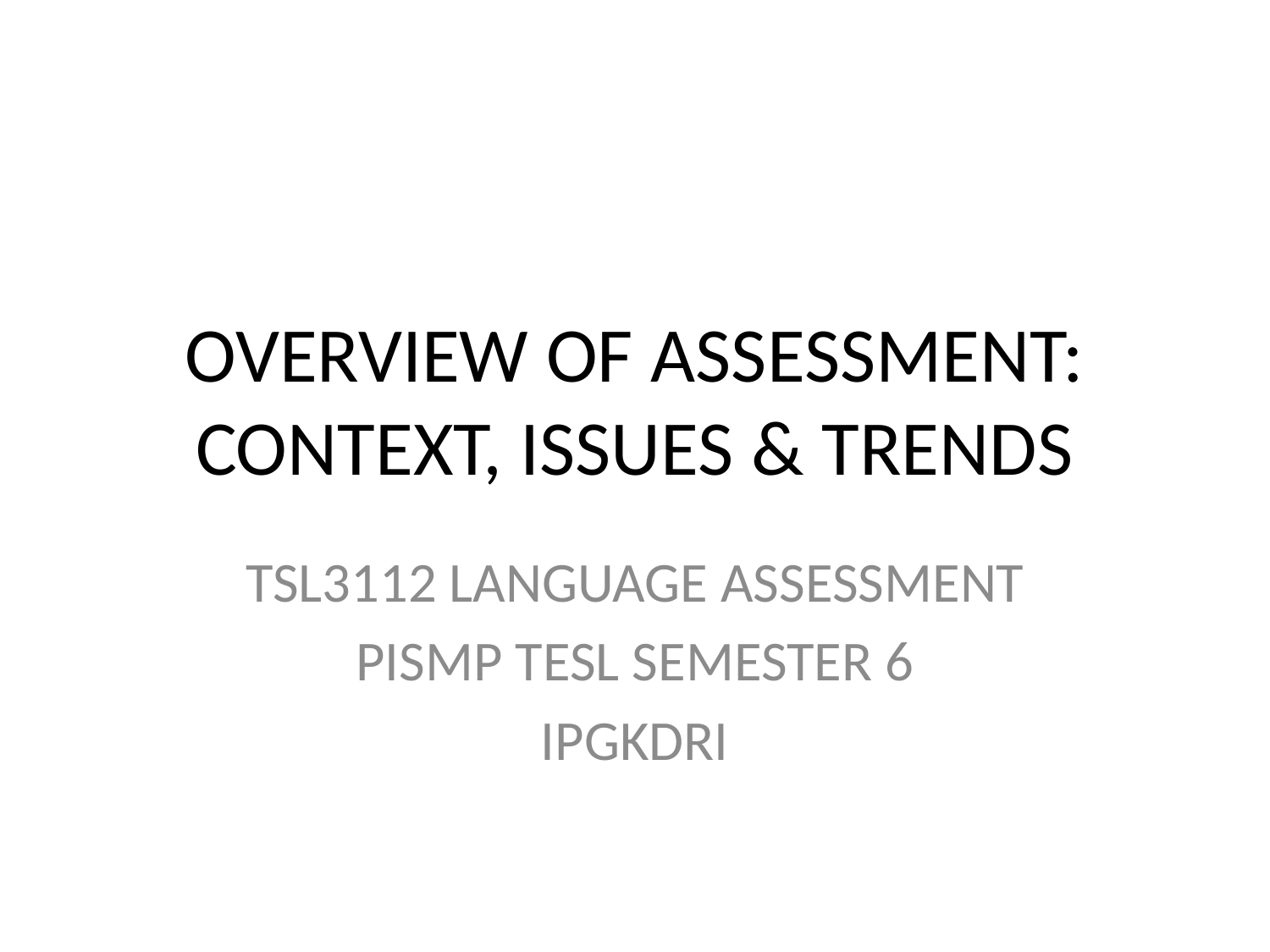

# OVERVIEW OF ASSESSMENT: CONTEXT, ISSUES & TRENDS
TSL3112 LANGUAGE ASSESSMENT
PISMP TESL SEMESTER 6
IPGKDRI